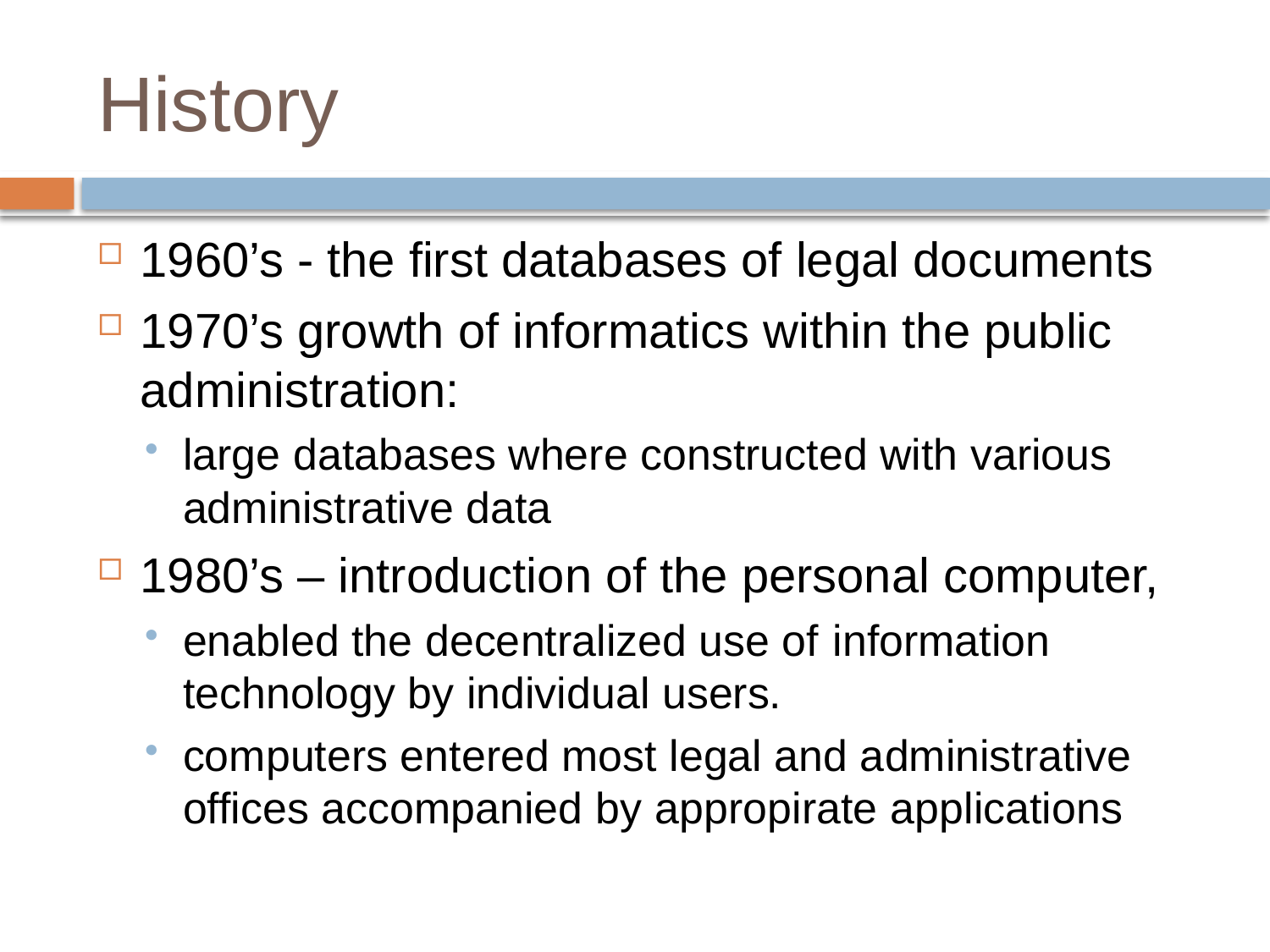

# History
1960’s - the first databases of legal documents
1970’s growth of informatics within the public administration:
large databases where constructed with various administrative data
1980’s – introduction of the personal computer,
enabled the decentralized use of information technology by individual users.
computers entered most legal and administrative offices accompanied by appropirate applications